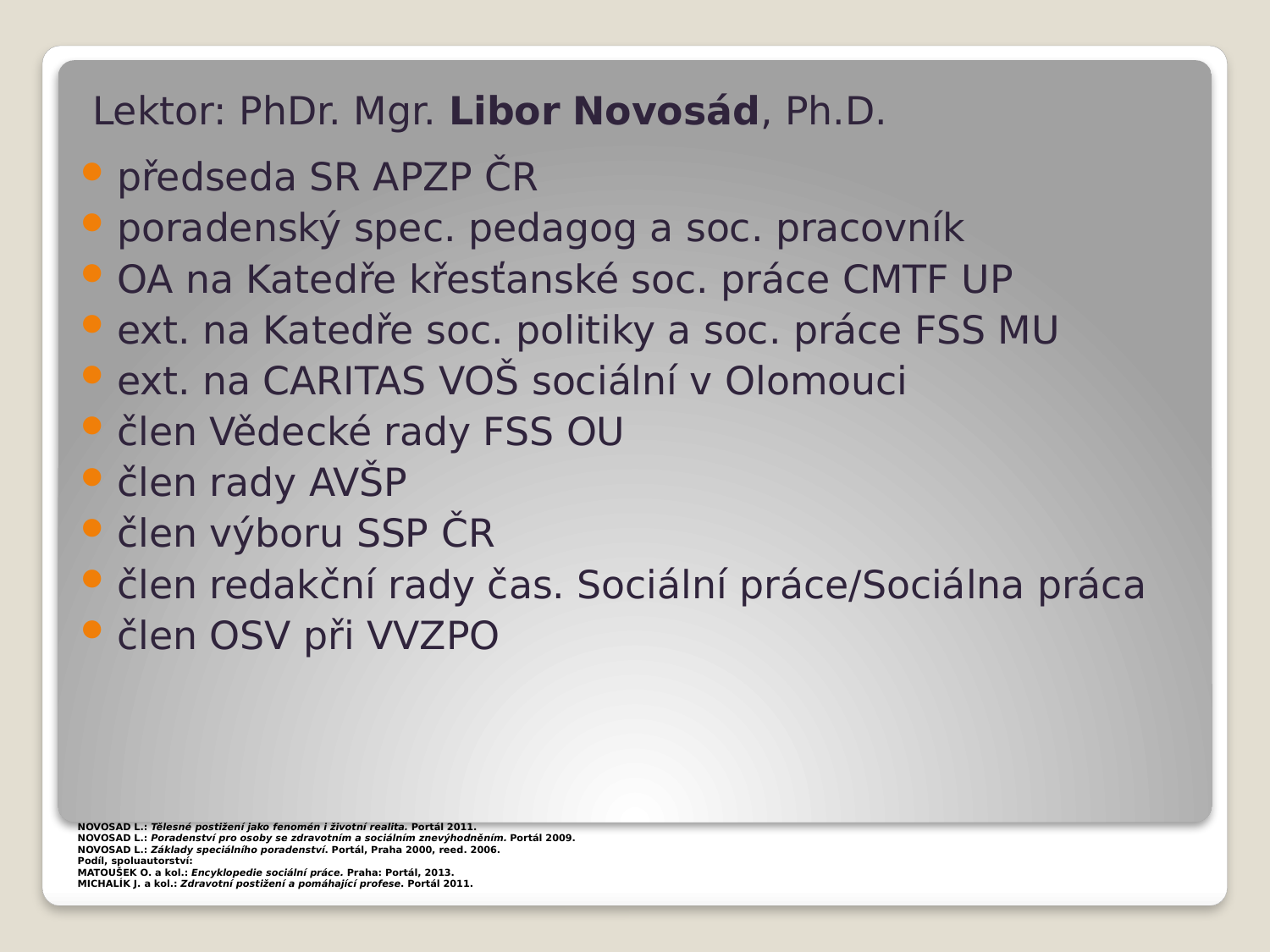

Lektor: PhDr. Mgr. Libor Novosád, Ph.D.

předseda SR APZP ČR
poradenský spec. pedagog a soc. pracovník
OA na Katedře křesťanské soc. práce CMTF UP
ext. na Katedře soc. politiky a soc. práce FSS MU
ext. na CARITAS VOŠ sociální v Olomouci
člen Vědecké rady FSS OU
člen rady AVŠP
člen výboru SSP ČR
člen redakční rady čas. Sociální práce/Sociálna práca
člen OSV při VVZPO
# Novosad L.: Tělesné postižení jako fenomén i životní realita. Portál 2011. Novosad l.: Poradenství pro osoby se zdravotním a sociálním znevýhodněním. Portál 2009. Novosad L.: Základy speciálního poradenství. Portál, Praha 2000, reed. 2006. Podíl, spoluautorství: MATOUŠEK O. a kol.: Encyklopedie sociální práce. Praha: Portál, 2013. MICHALÍK J. a kol.: Zdravotní postižení a pomáhající profese. Portál 2011.